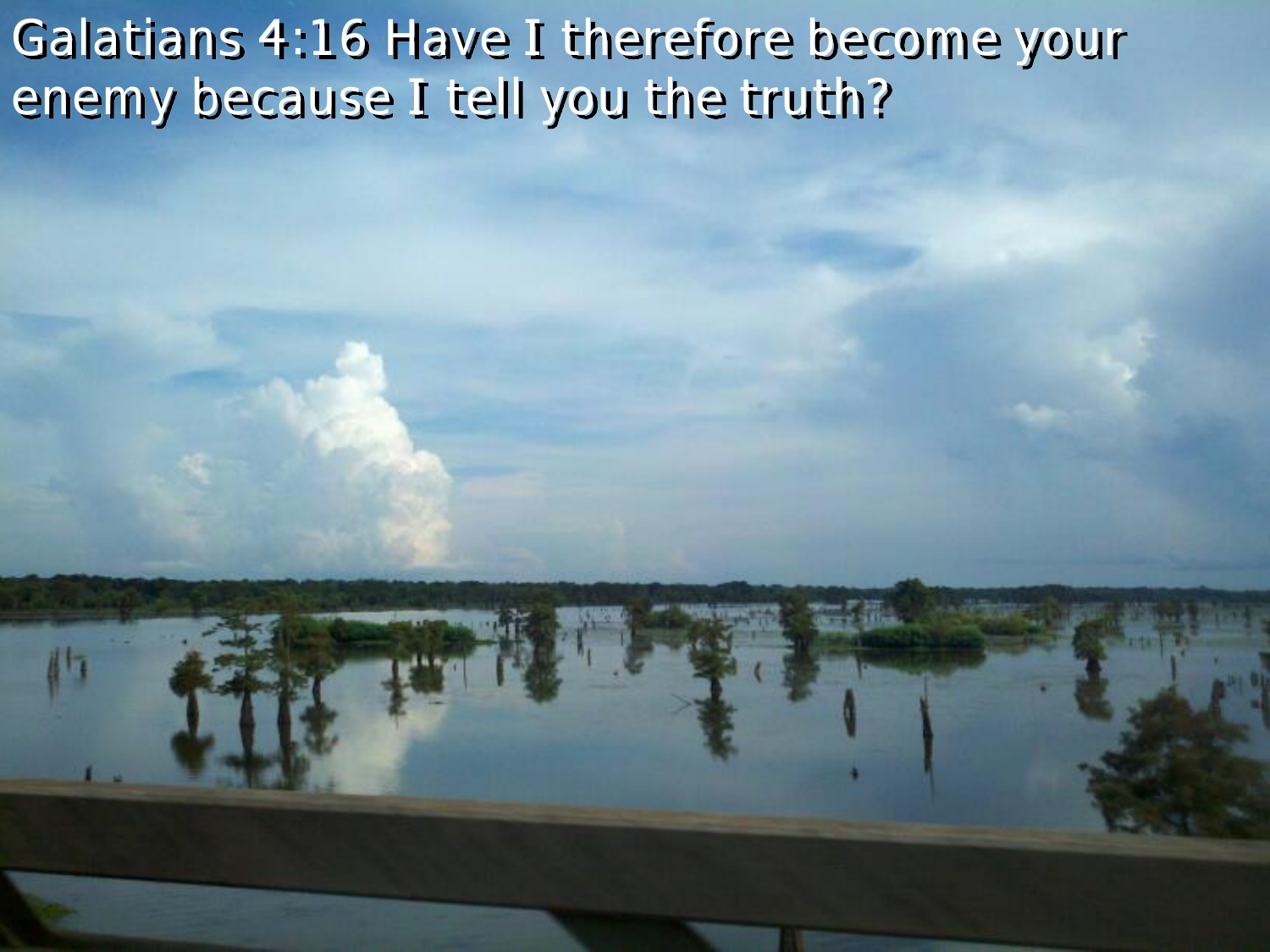

Galatians 4:16 Have I therefore become your enemy because I tell you the truth?